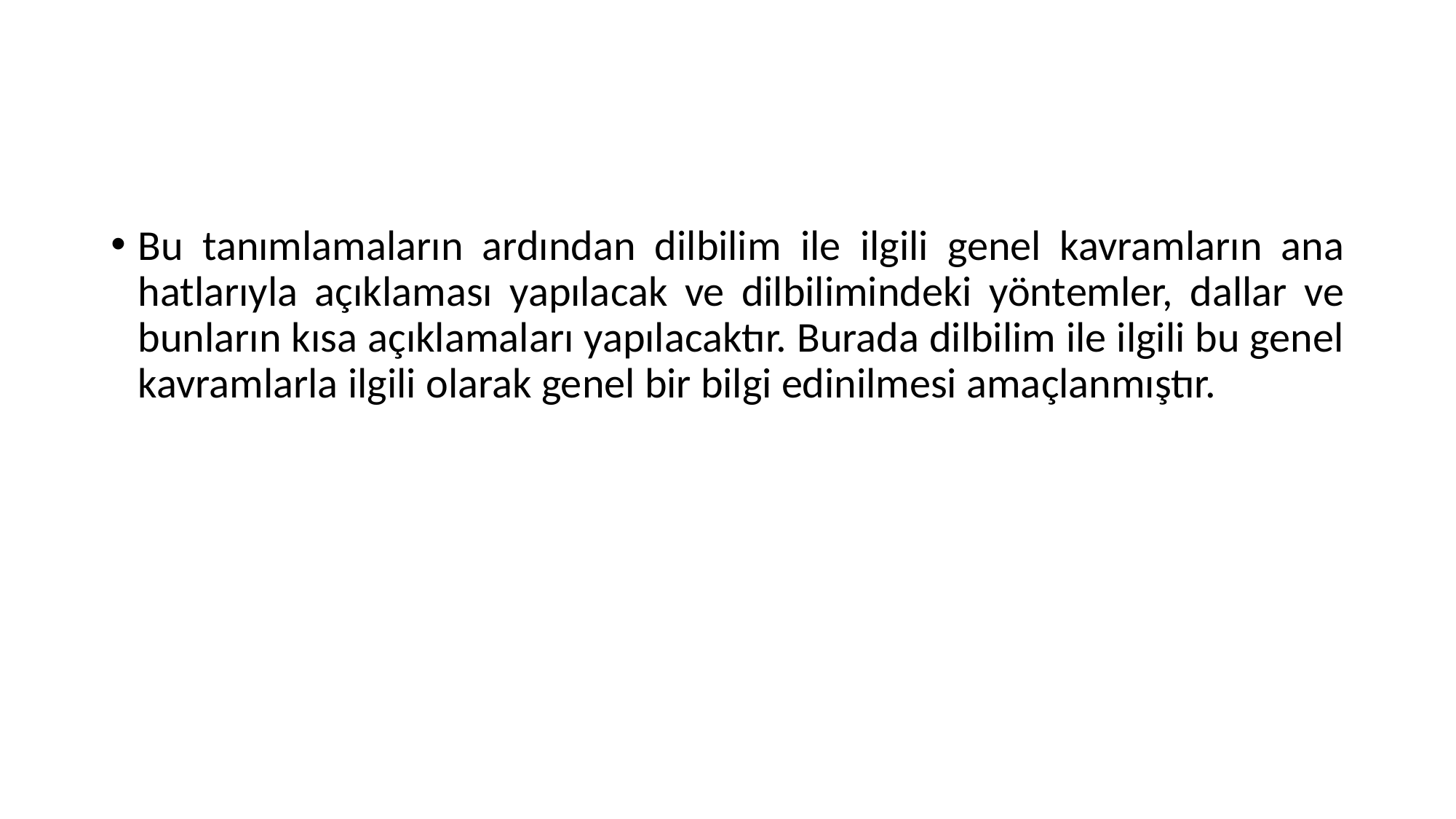

#
Bu tanımlamaların ardından dilbilim ile ilgili genel kavramların ana hatlarıyla açıklaması yapılacak ve dilbilimindeki yöntemler, dallar ve bunların kısa açıklamaları yapılacaktır. Burada dilbilim ile ilgili bu genel kavramlarla ilgili olarak genel bir bilgi edinilmesi amaçlanmıştır.